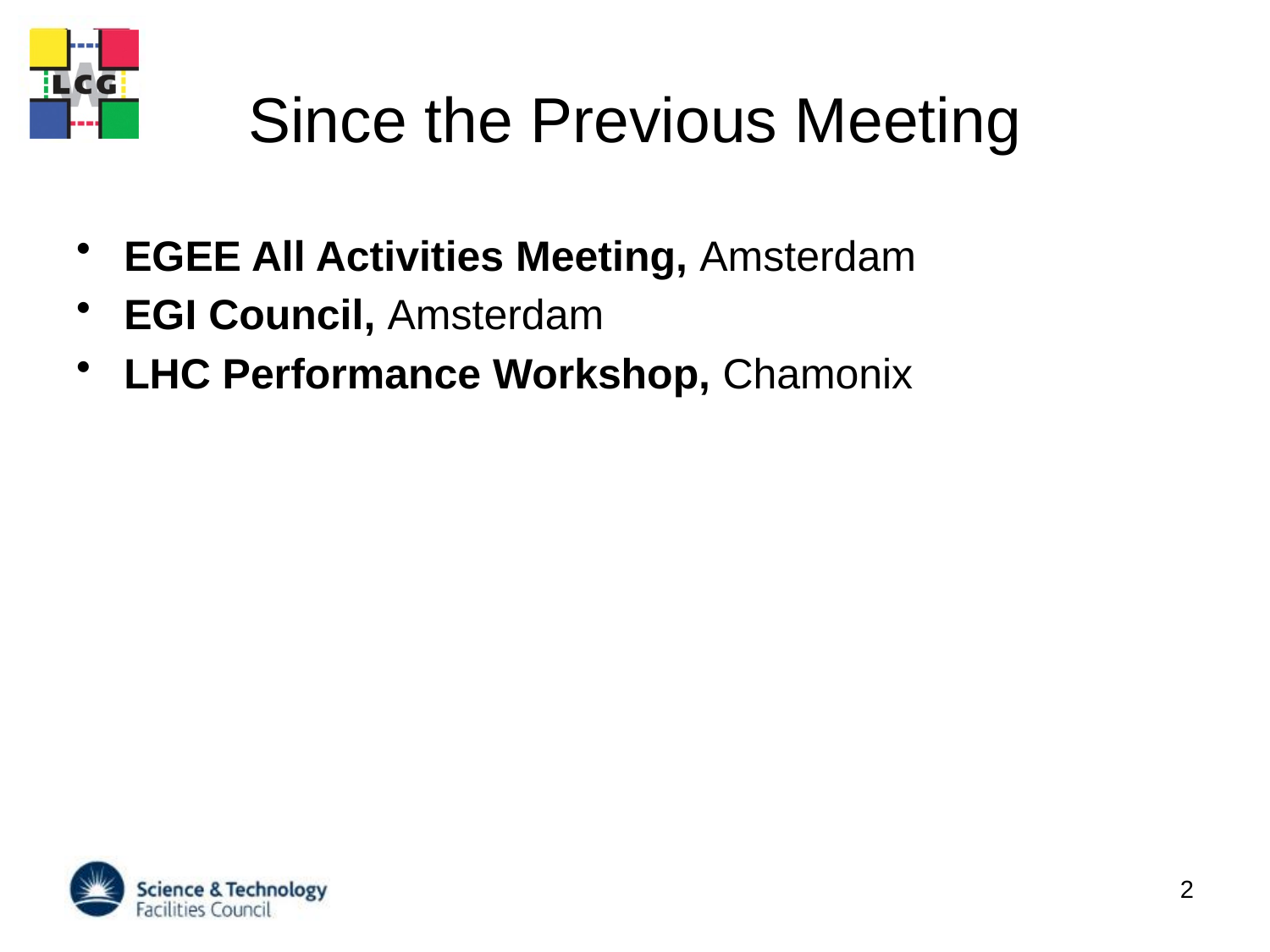

# Since the Previous Meeting
EGEE All Activities Meeting, Amsterdam
EGI Council, Amsterdam
LHC Performance Workshop, Chamonix

2